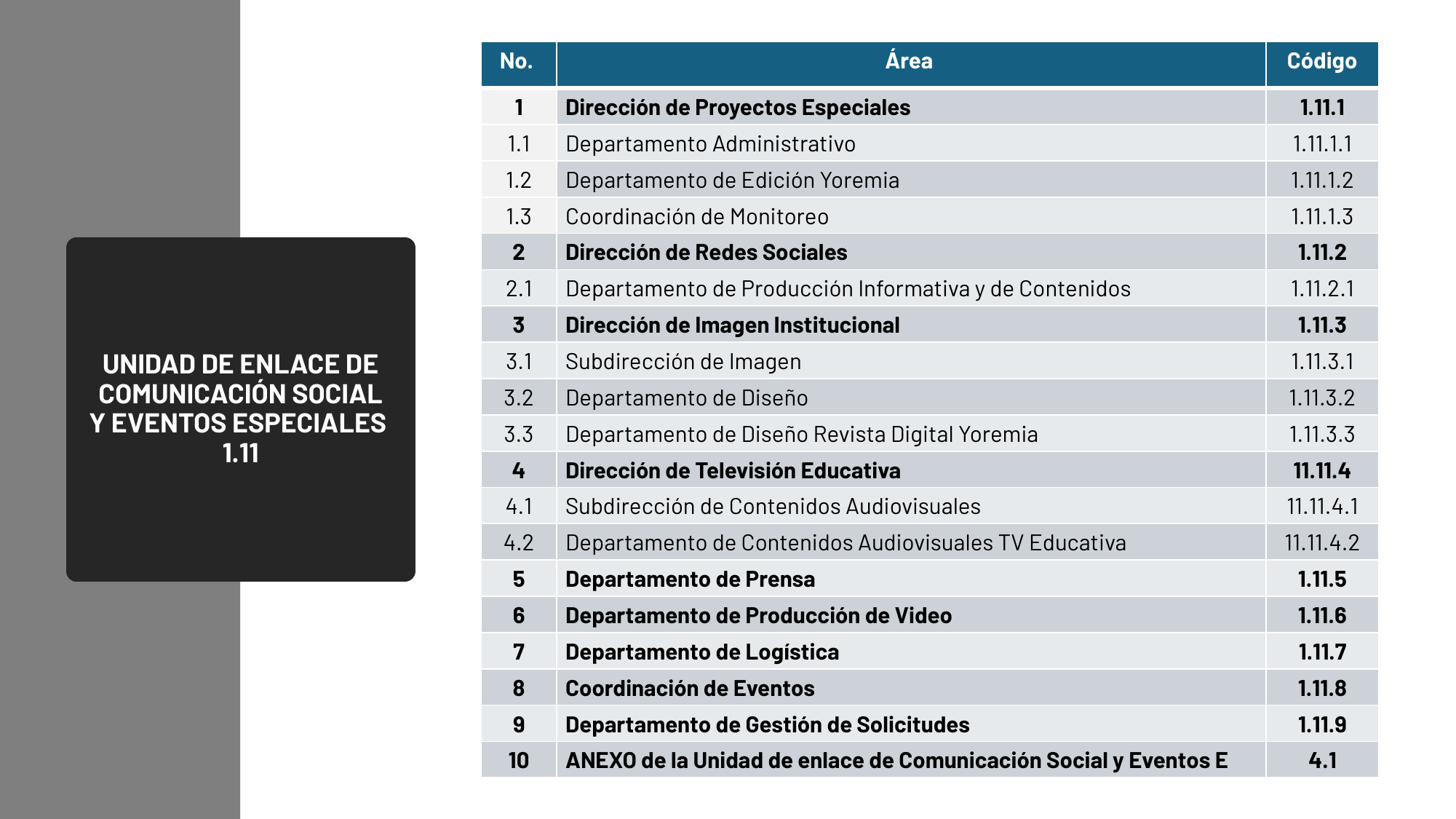

| No. | Área | Código |
| --- | --- | --- |
| 1 | Dirección de Proyectos Especiales | 1.11.1 |
| 1.1 | Departamento Administrativo | 1.11.1.1 |
| 1.2 | Departamento de Edición Yoremia | 1.11.1.2 |
| 1.3 | Coordinación de Monitoreo | 1.11.1.3 |
| 2 | Dirección de Redes Sociales | 1.11.2 |
| 2.1 | Departamento de Producción Informativa y de Contenidos | 1.11.2.1 |
| 3 | Dirección de Imagen Institucional | 1.11.3 |
| 3.1 | Subdirección de Imagen | 1.11.3.1 |
| 3.2 | Departamento de Diseño | 1.11.3.2 |
| 3.3 | Departamento de Diseño Revista Digital Yoremia | 1.11.3.3 |
| 4 | Dirección de Televisión Educativa | 11.11.4 |
| 4.1 | Subdirección de Contenidos Audiovisuales | 11.11.4.1 |
| 4.2 | Departamento de Contenidos Audiovisuales TV Educativa | 11.11.4.2 |
| 5 | Departamento de Prensa | 1.11.5 |
| 6 | Departamento de Producción de Video | 1.11.6 |
| 7 | Departamento de Logística | 1.11.7 |
| 8 | Coordinación de Eventos | 1.11.8 |
| 9 | Departamento de Gestión de Solicitudes | 1.11.9 |
| 10 | ANEXO de la Unidad de enlace de Comunicación Social y Eventos E | 4.1 |
# UNIDAD DE ENLACE DE COMUNICACIÓN SOCIAL Y EVENTOS ESPECIALES 1.11